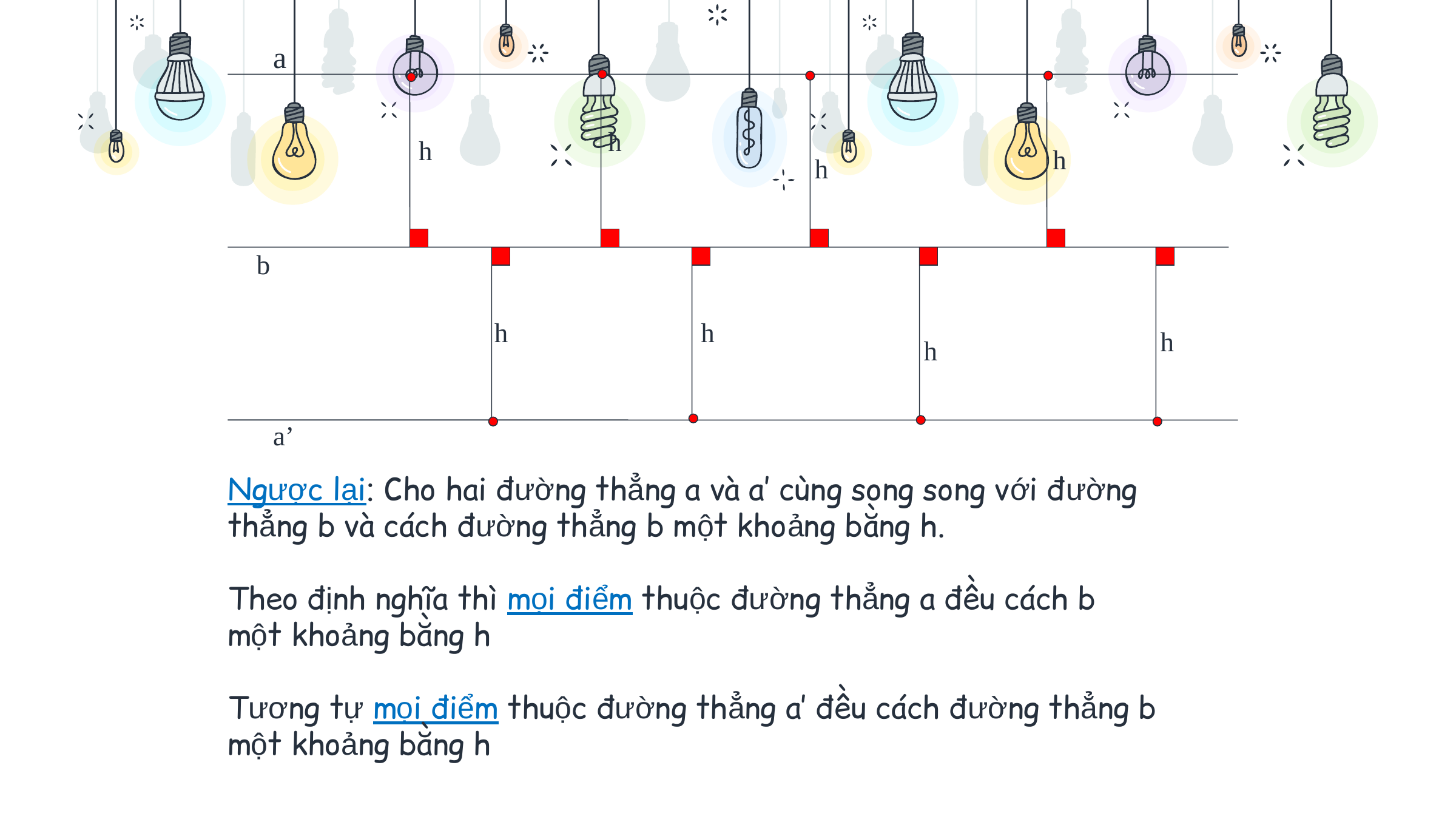

a

h
h
h
h

b

h
h
h
h
a’

Ngược lại: Cho hai đường thẳng a và a’ cùng song song với đường thẳng b và cách đường thẳng b một khoảng bằng h.
Theo định nghĩa thì mọi điểm thuộc đường thẳng a đều cách b một khoảng bằng h
Tương tự mọi điểm thuộc đường thẳng a’ đều cách đường thẳng b một khoảng bằng h